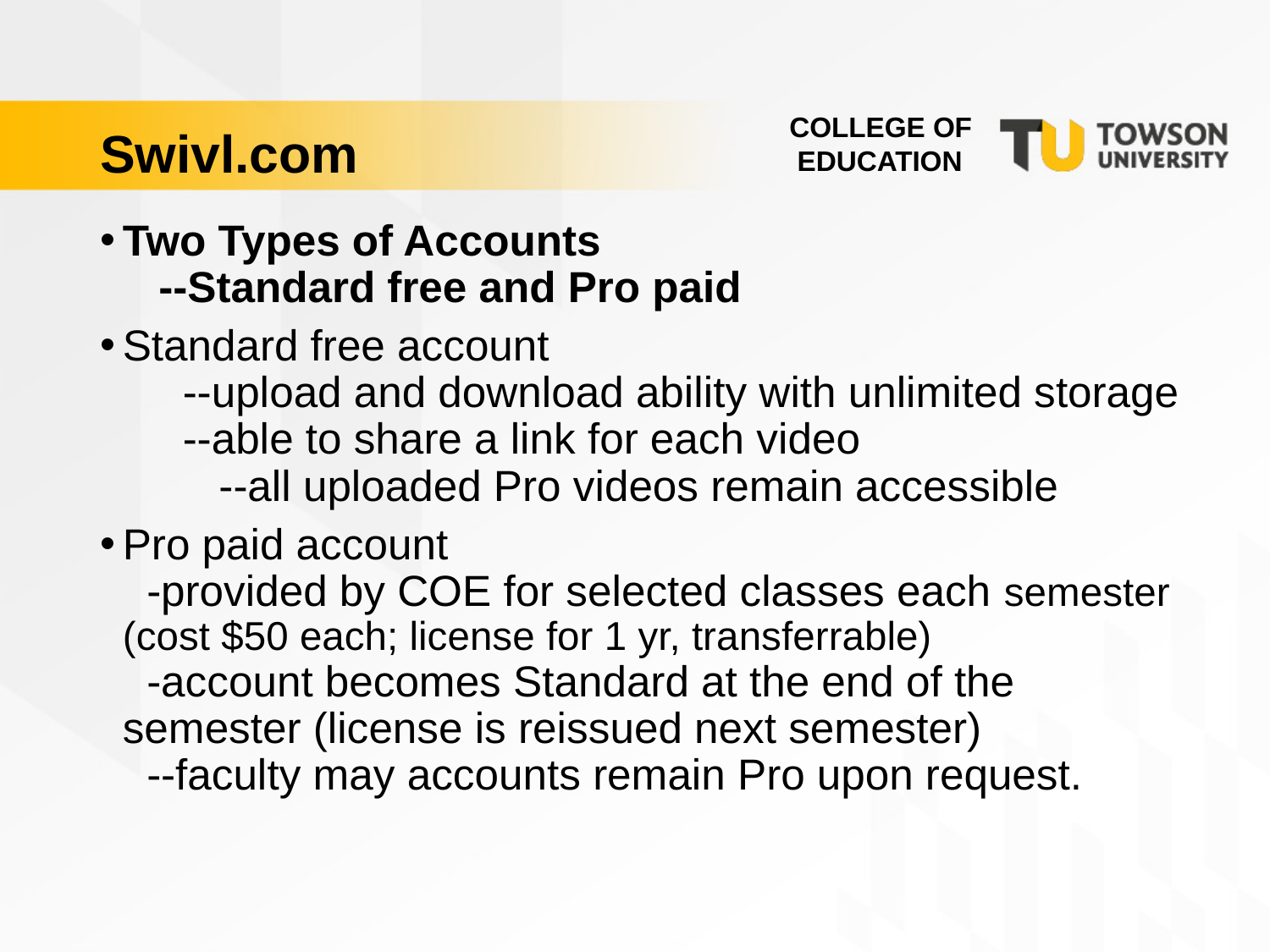

# Swivl.com
COLLEGE OF
 EDUCATION
Two Types of Accounts
   --Standard free and Pro paid
Standard free account
     --upload and download ability with unlimited storage
     --able to share a link for each video
        --all uploaded Pro videos remain accessible
Pro paid account
  -provided by COE for selected classes each semester (cost $50 each; license for 1 yr, transferrable)
  -account becomes Standard at the end of the semester (license is reissued next semester)
  --faculty may accounts remain Pro upon request.